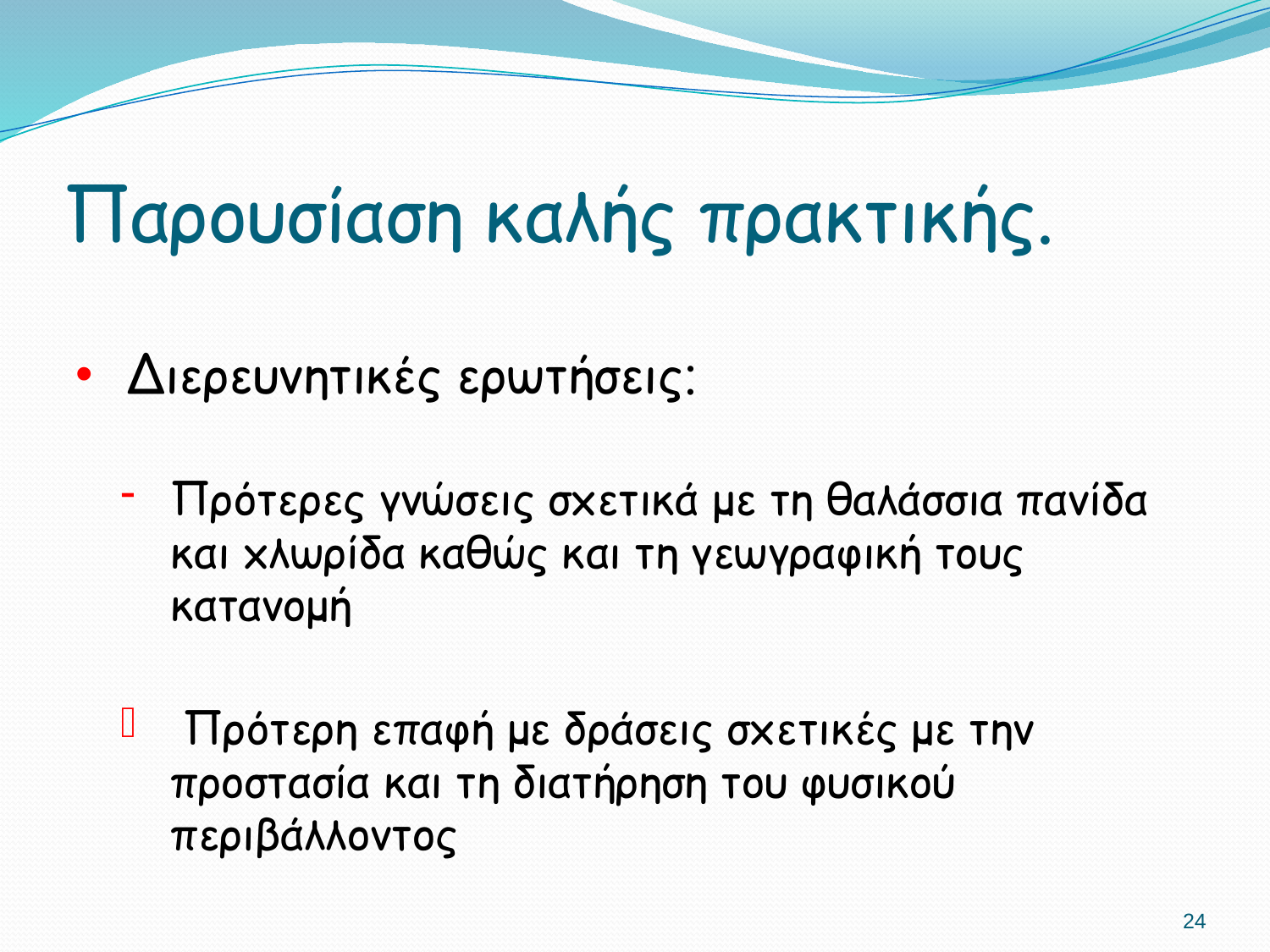

# Παρουσίαση καλής πρακτικής.

Διερευνητικές ερωτήσεις:
Πρότερες γνώσεις σχετικά με τη θαλάσσια πανίδα και χλωρίδα καθώς και τη γεωγραφική τους κατανομή

 Πρότερη επαφή με δράσεις σχετικές με την προστασία και τη διατήρηση του φυσικού περιβάλλοντος

24